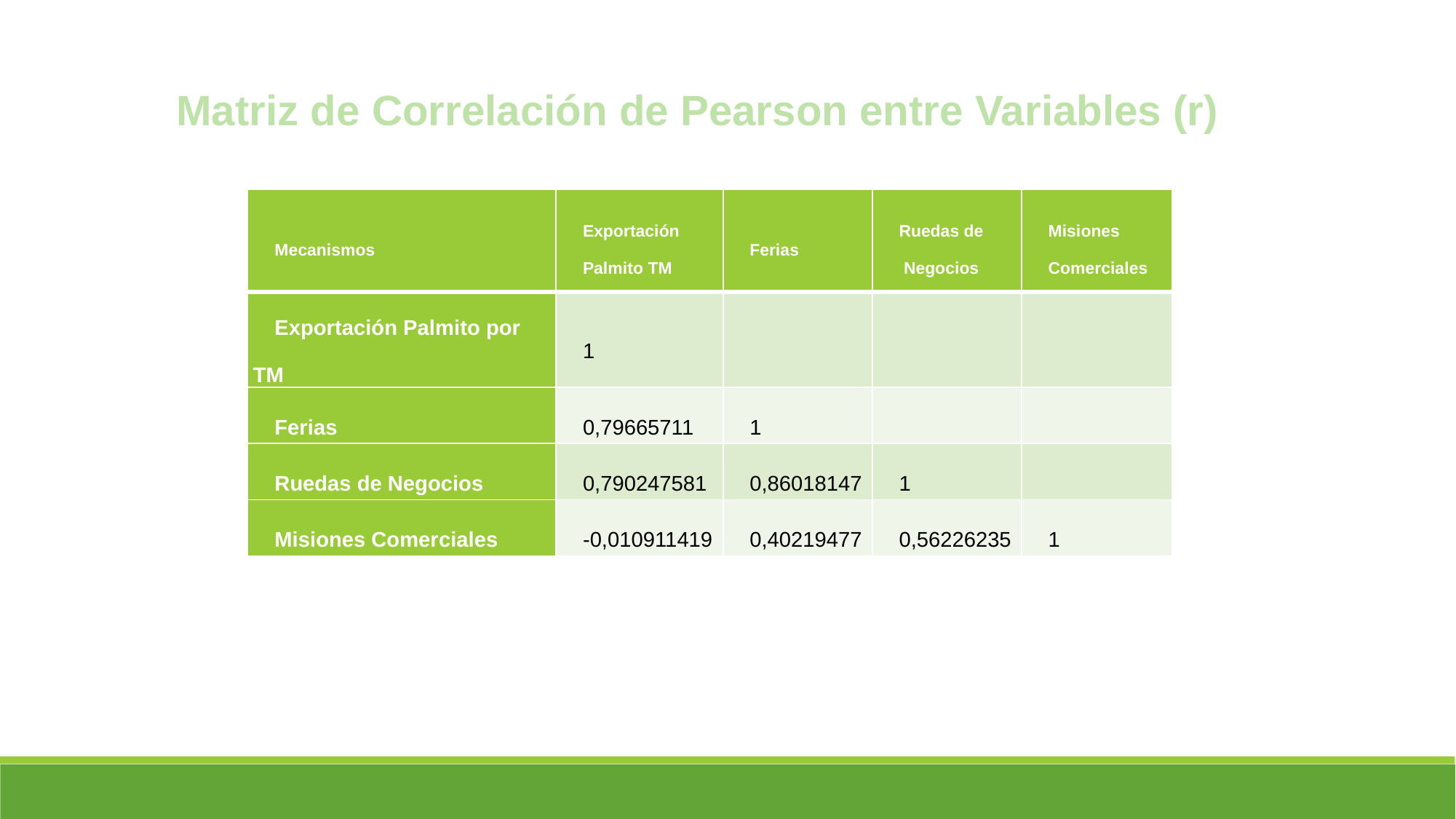

Matriz de Correlación de Pearson entre Variables (r)
| Mecanismos | Exportación Palmito TM | Ferias | Ruedas de Negocios | Misiones Comerciales |
| --- | --- | --- | --- | --- |
| Exportación Palmito por TM | 1 |  |  |  |
| Ferias | 0,79665711 | 1 |  |  |
| Ruedas de Negocios | 0,790247581 | 0,86018147 | 1 |  |
| Misiones Comerciales | -0,010911419 | 0,40219477 | 0,56226235 | 1 |